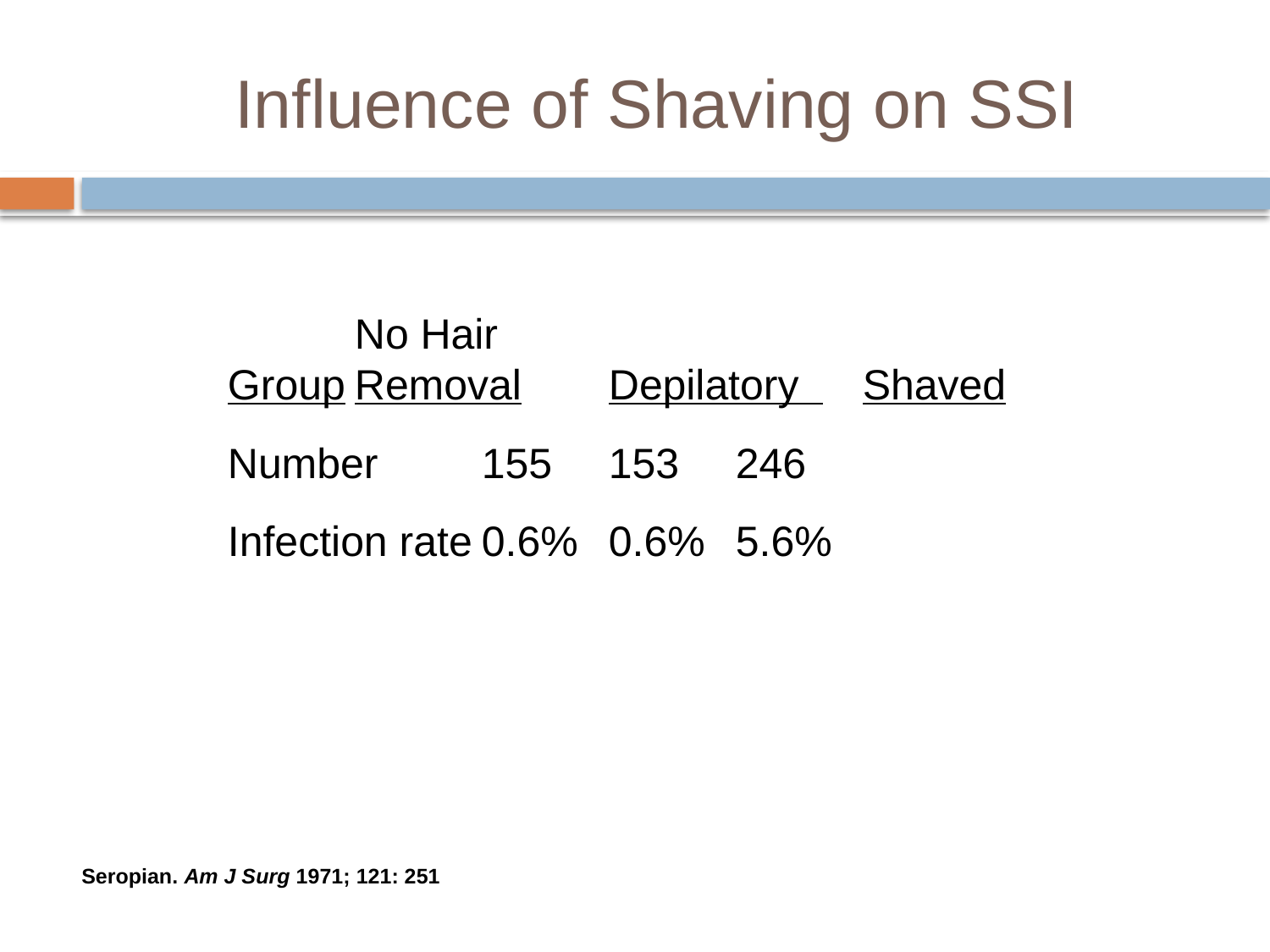

# Influence of Shaving on SSI
	No Hair
Group	Removal	Depilatory  	Shaved
Number	155	153	246
Infection rate	0.6%	0.6%	5.6%
Seropian. Am J Surg 1971; 121: 251